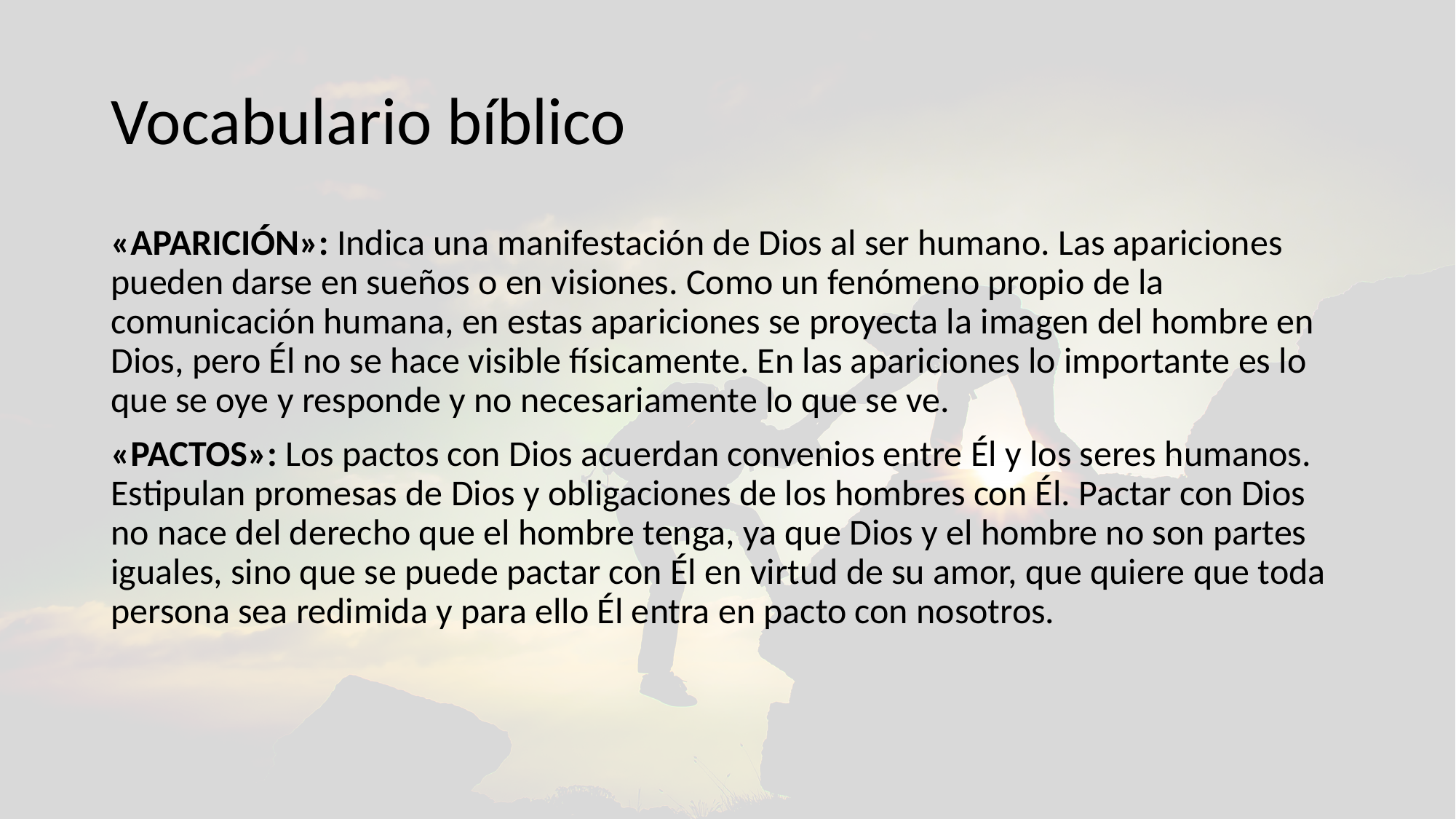

# Vocabulario bíblico
«APARICIÓN»: Indica una manifestación de Dios al ser humano. Las apariciones pueden darse en sueños o en visiones. Como un fenómeno propio de la comunicación humana, en estas apariciones se proyecta la imagen del hombre en Dios, pero Él no se hace visible físicamente. En las apariciones lo importante es lo que se oye y responde y no necesariamente lo que se ve.
«PACTOS»: Los pactos con Dios acuerdan convenios entre Él y los seres humanos. Estipulan promesas de Dios y obligaciones de los hombres con Él. Pactar con Dios no nace del derecho que el hombre tenga, ya que Dios y el hombre no son partes iguales, sino que se puede pactar con Él en virtud de su amor, que quiere que toda persona sea redimida y para ello Él entra en pacto con nosotros.